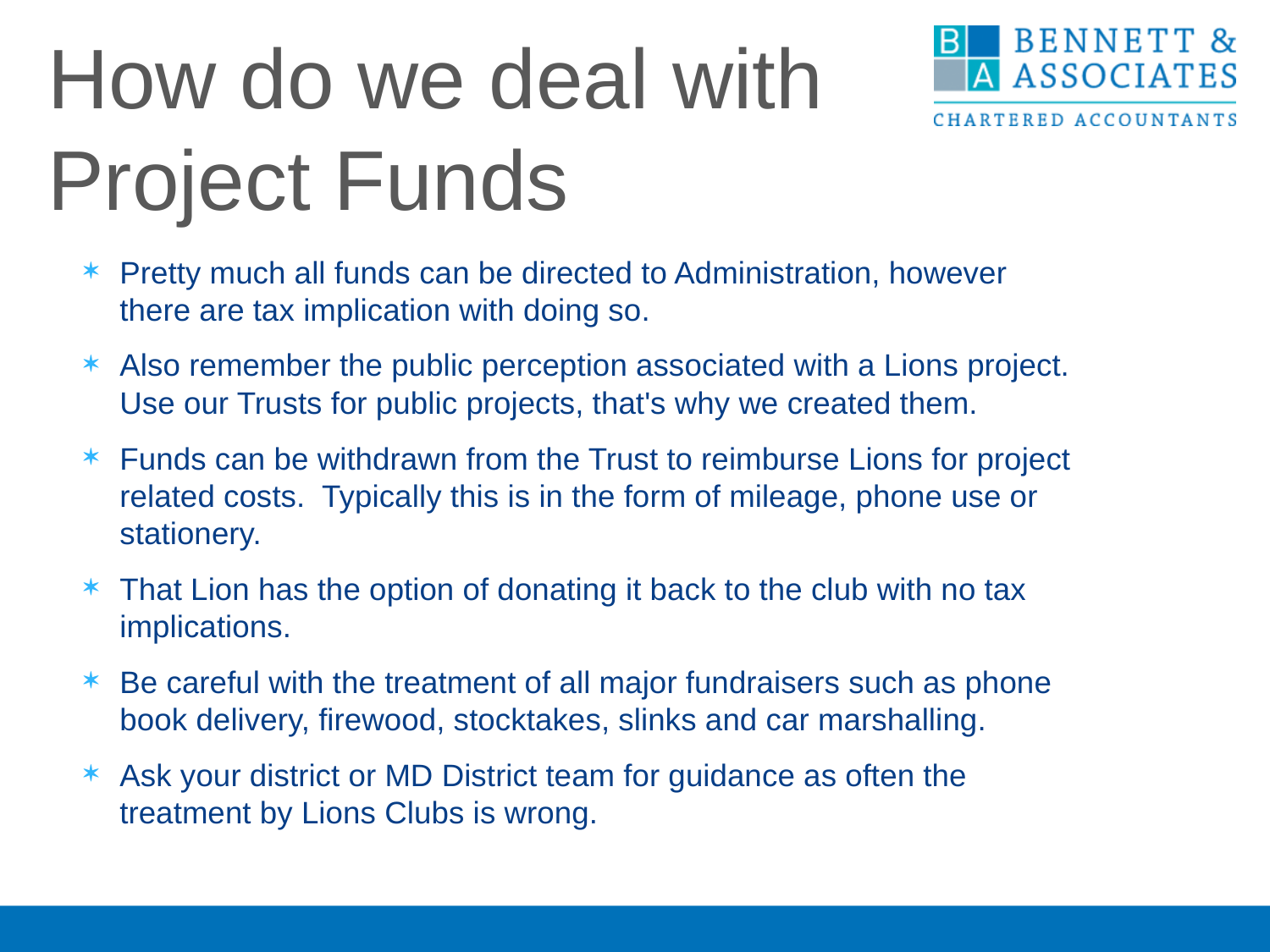

How do we deal with Project Funds
Pretty much all funds can be directed to Administration, however there are tax implication with doing so.
Also remember the public perception associated with a Lions project.  Use our Trusts for public projects, that's why we created them.
Funds can be withdrawn from the Trust to reimburse Lions for project related costs.  Typically this is in the form of mileage, phone use or stationery.
That Lion has the option of donating it back to the club with no tax implications.
Be careful with the treatment of all major fundraisers such as phone book delivery, firewood, stocktakes, slinks and car marshalling.
Ask your district or MD District team for guidance as often the treatment by Lions Clubs is wrong.